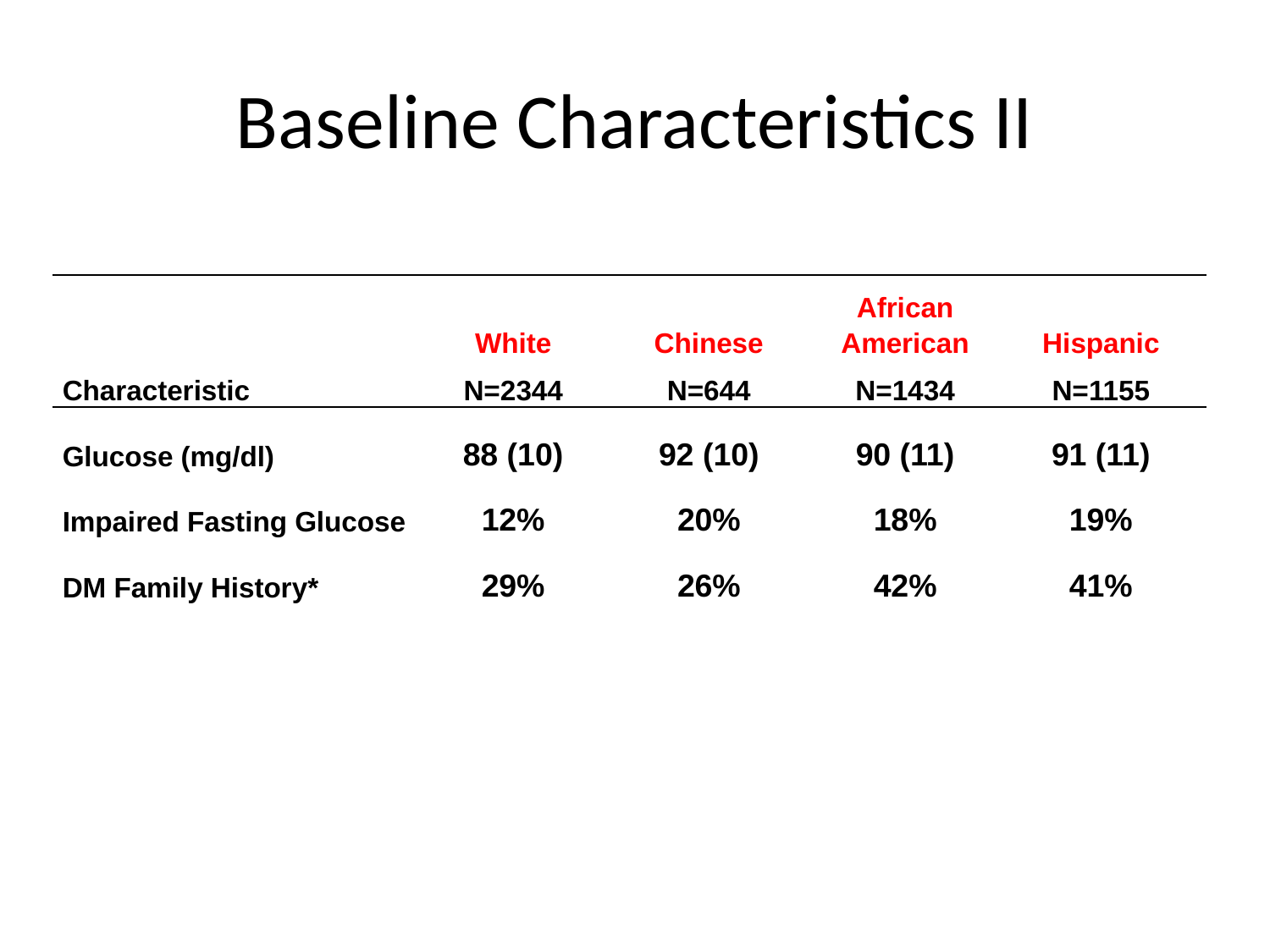

# Baseline Characteristics II
|  | White | Chinese | African American | Hispanic |
| --- | --- | --- | --- | --- |
| Characteristic | N=2344 | N=644 | N=1434 | N=1155 |
| Glucose (mg/dl) | 88 (10) | 92 (10) | 90 (11) | 91 (11) |
| Impaired Fasting Glucose | 12% | 20% | 18% | 19% |
| DM Family History\* | 29% | 26% | 42% | 41% |